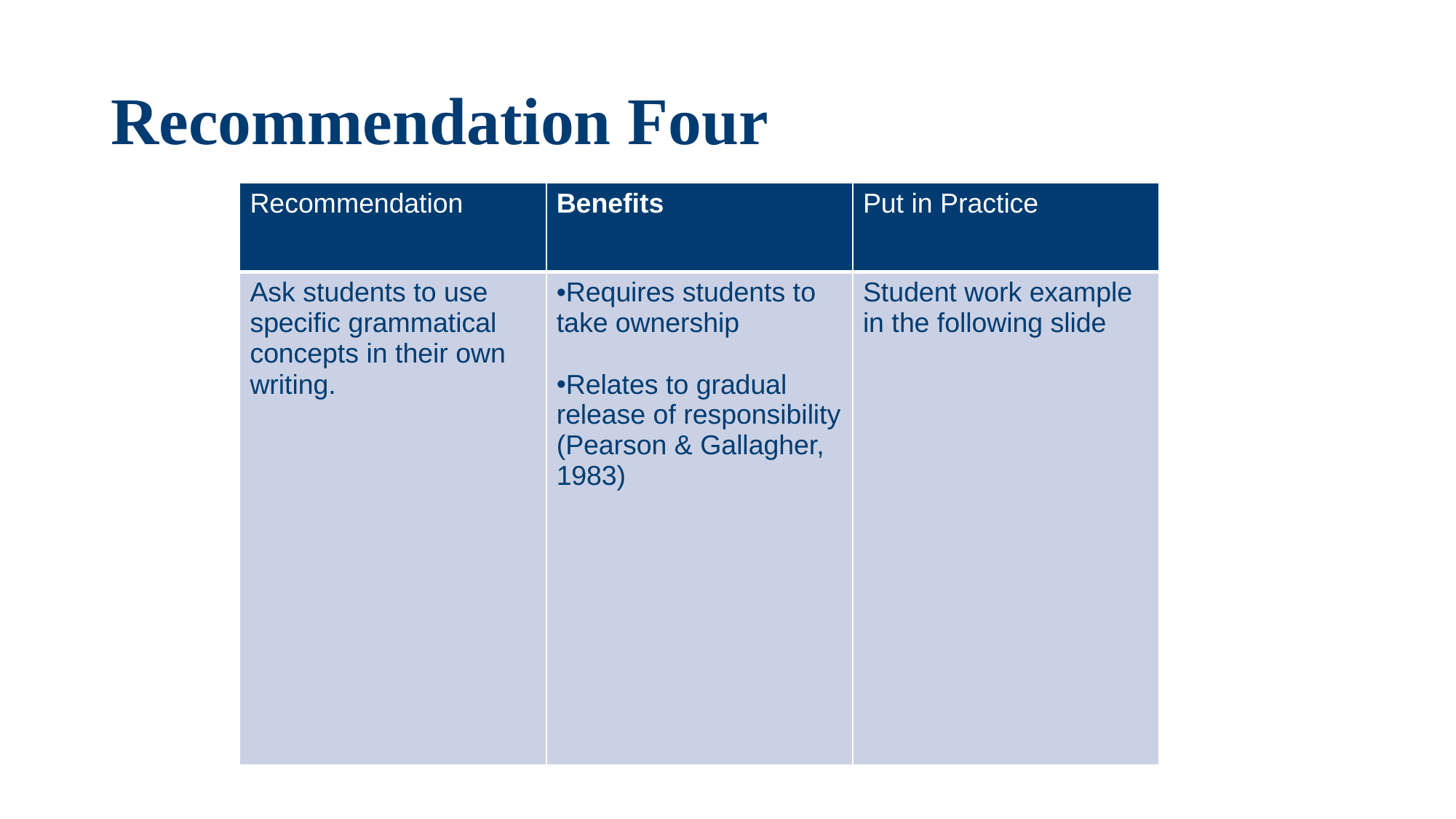

# Recommendation Four
| Recommendation | Benefits | Put in Practice |
| --- | --- | --- |
| Ask students to use specific grammatical concepts in their own writing. | Requires students to take ownership Relates to gradual release of responsibility (Pearson & Gallagher, 1983) | Student work example in the following slide |